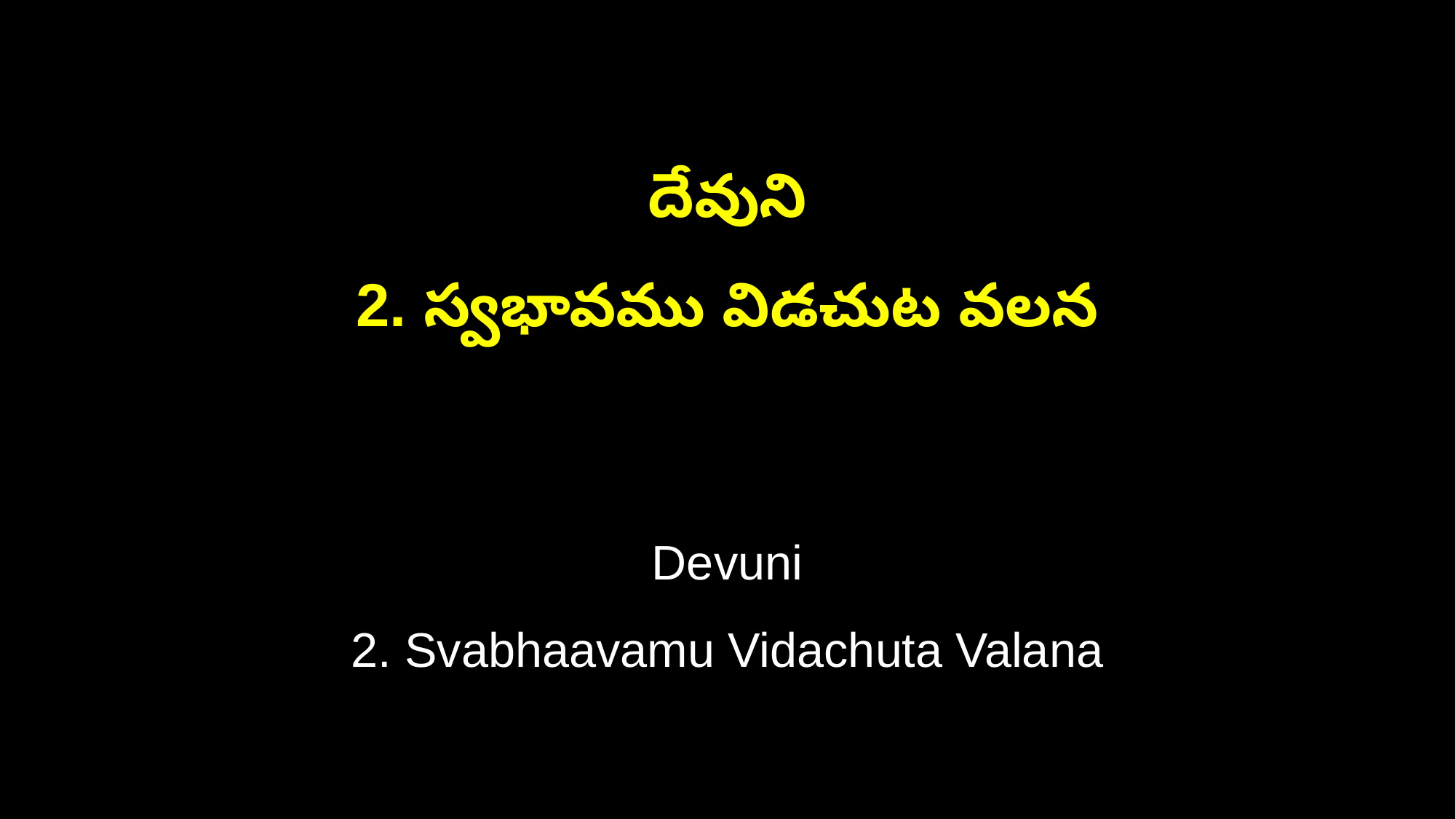

దేవుని
2. స్వభావము విడచుట వలన
Devuni
2. Svabhaavamu Vidachuta Valana